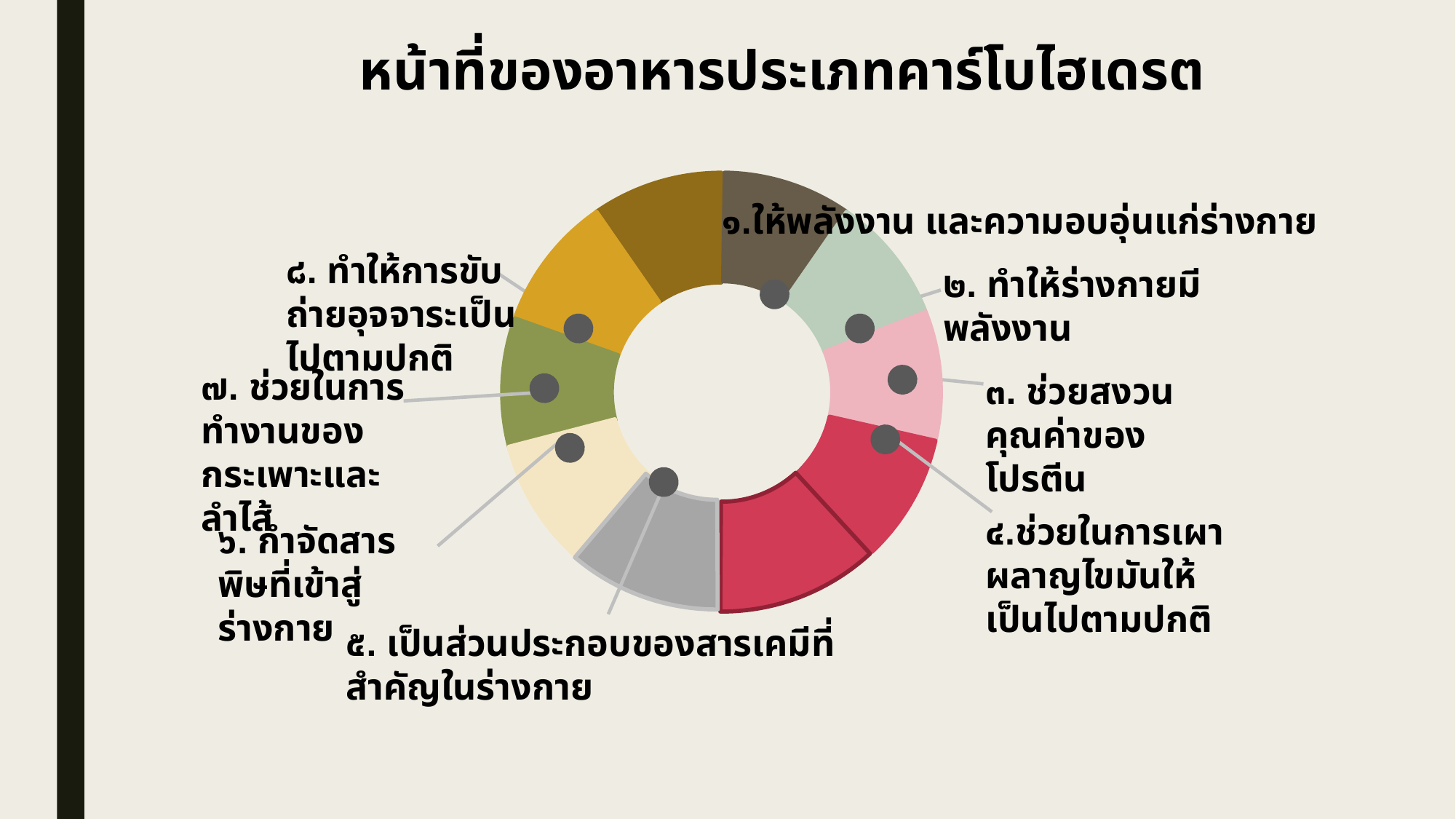

หน้าที่ของอาหารประเภทคาร์โบไฮเดรต

๑.ให้พลังงาน และความอบอุ่นแก่ร่างกาย
๘. ทำให้การขับถ่ายอุจจาระเป็นไปตามปกติ
๒. ทำให้ร่างกายมีพลังงาน

๗. ช่วยในการทำงานของกระเพาะและลำไส้
๓. ช่วยสงวนคุณค่าของโปรตีน

๔.ช่วยในการเผาผลาญไขมันให้เป็นไปตามปกติ
๖. กำจัดสารพิษที่เข้าสู่ร่างกาย
๕. เป็นส่วนประกอบของสารเคมีที่สำคัญในร่างกาย